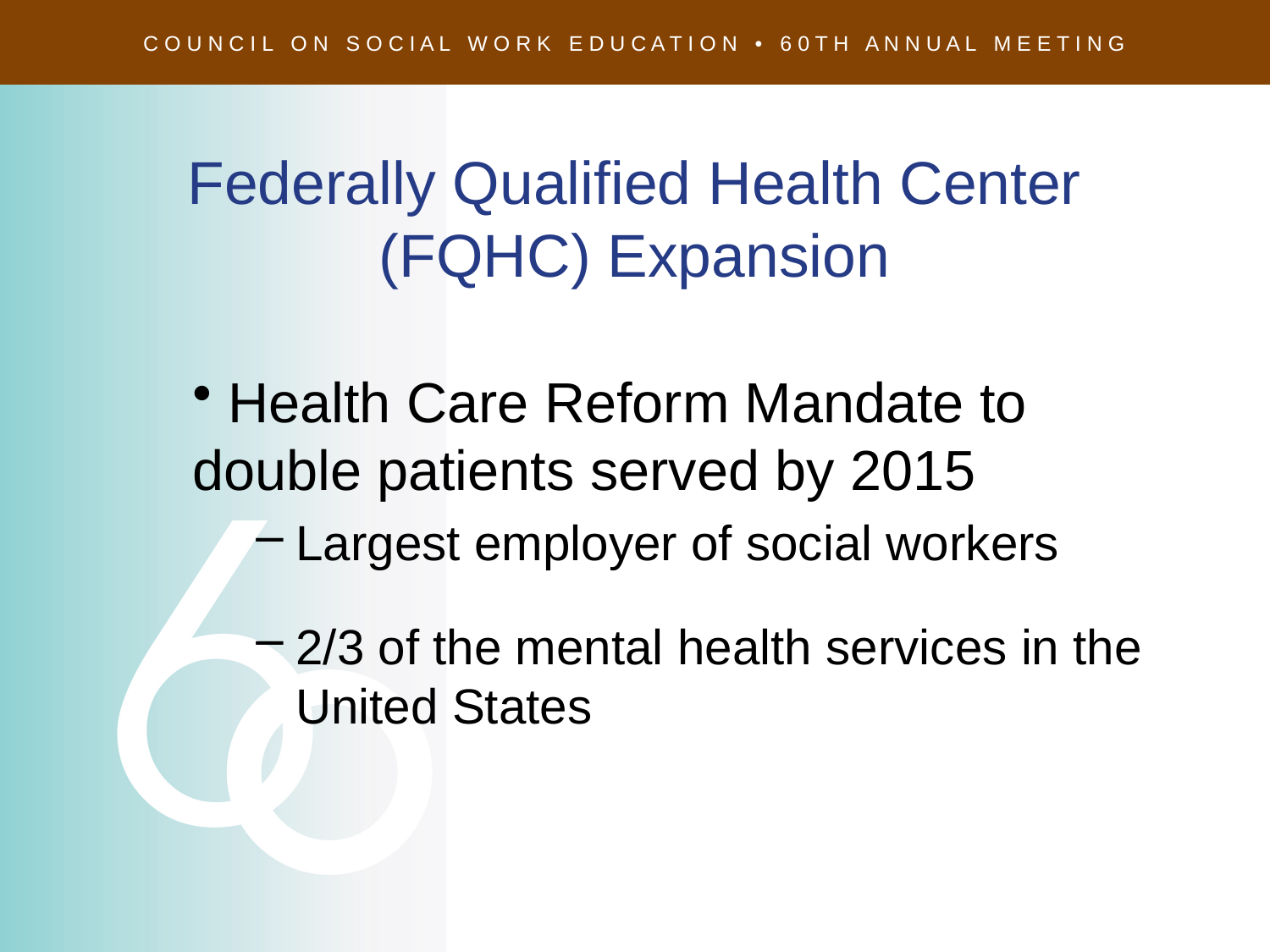

# Federally Qualified Health Center (FQHC) Expansion
 Health Care Reform Mandate to double patients served by 2015
Largest employer of social workers

2/3 of the mental health services in the United States